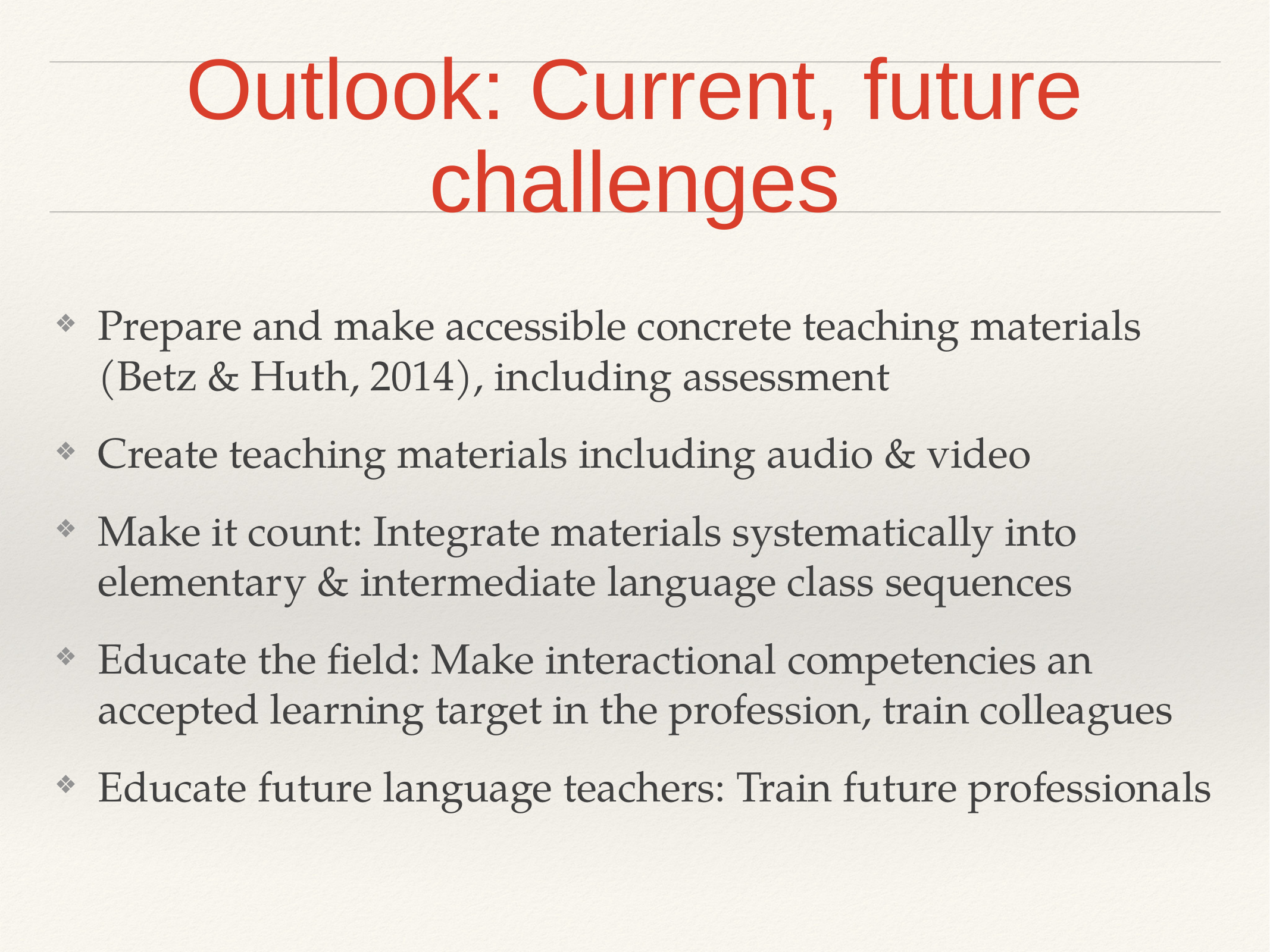

# Outlook: Current, future challenges
Prepare and make accessible concrete teaching materials (Betz & Huth, 2014), including assessment
Create teaching materials including audio & video
Make it count: Integrate materials systematically into elementary & intermediate language class sequences
Educate the field: Make interactional competencies an accepted learning target in the profession, train colleagues
Educate future language teachers: Train future professionals